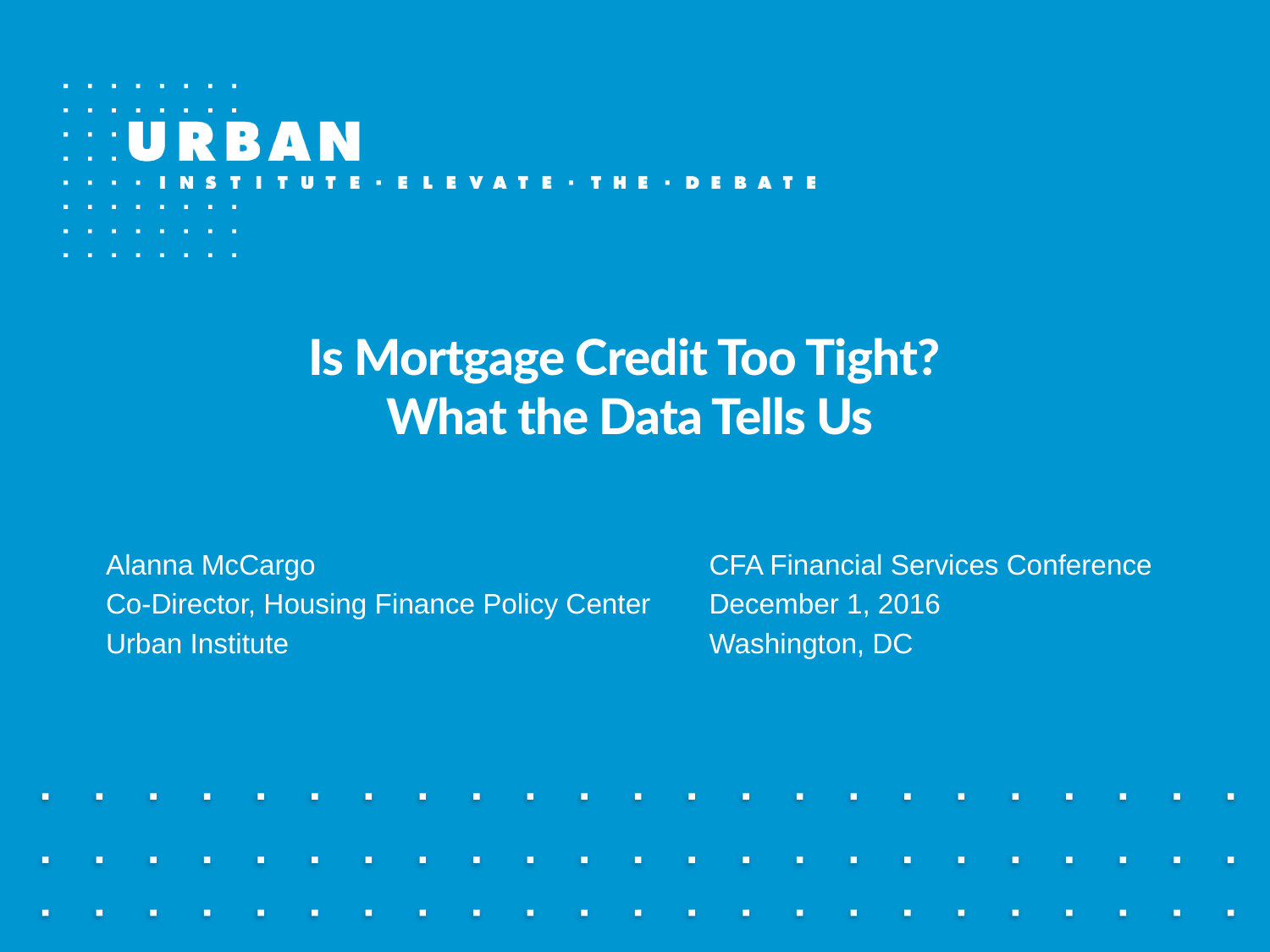

# Is Mortgage Credit Too Tight? What the Data Tells Us
Alanna McCargo
Co-Director, Housing Finance Policy Center
Urban Institute
CFA Financial Services Conference
December 1, 2016
Washington, DC